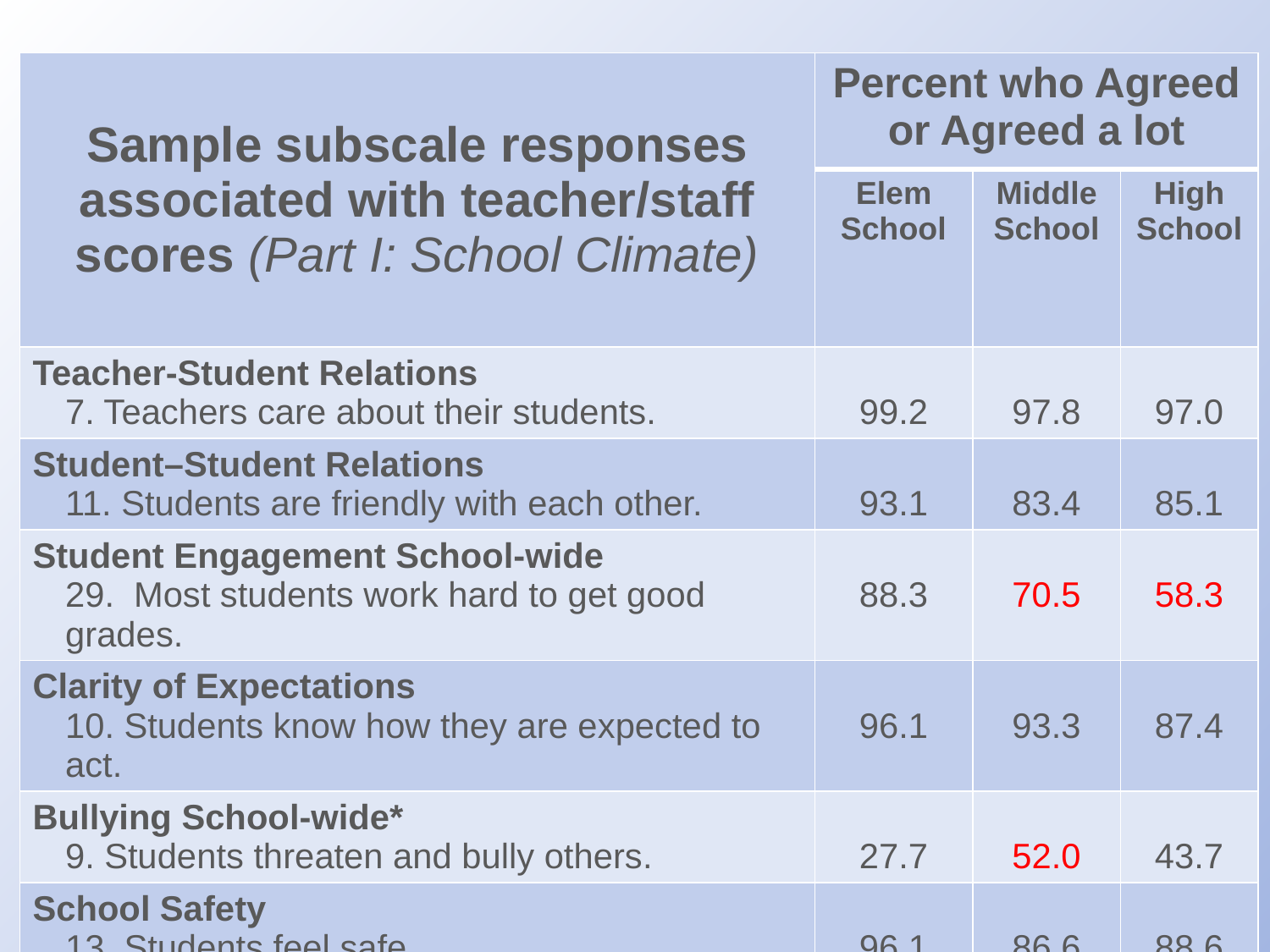

| Sample subscale responses associated with teacher/staff scores (Part I: School Climate) | Percent who Agreed or Agreed a lot |  |  |
| --- | --- | --- | --- |
|  | Elem School | Middle School | High School |
| Teacher-Student Relations 7. Teachers care about their students. | 99.2 | 97.8 | 97.0 |
| Student–Student Relations 11. Students are friendly with each other. | 93.1 | 83.4 | 85.1 |
| Student Engagement School-wide 29. Most students work hard to get good grades. | 88.3 | 70.5 | 58.3 |
| Clarity of Expectations 10. Students know how they are expected to act. | 96.1 | 93.3 | 87.4 |
| Bullying School-wide\* 9. Students threaten and bully others. | 27.7 | 52.0 | 43.7 |
| School Safety 13. Students feel safe. | 96.1 | 86.6 | 88.6 |
| \* = A high score on this subscale is negative because items are negatively worded. |  |  |  |